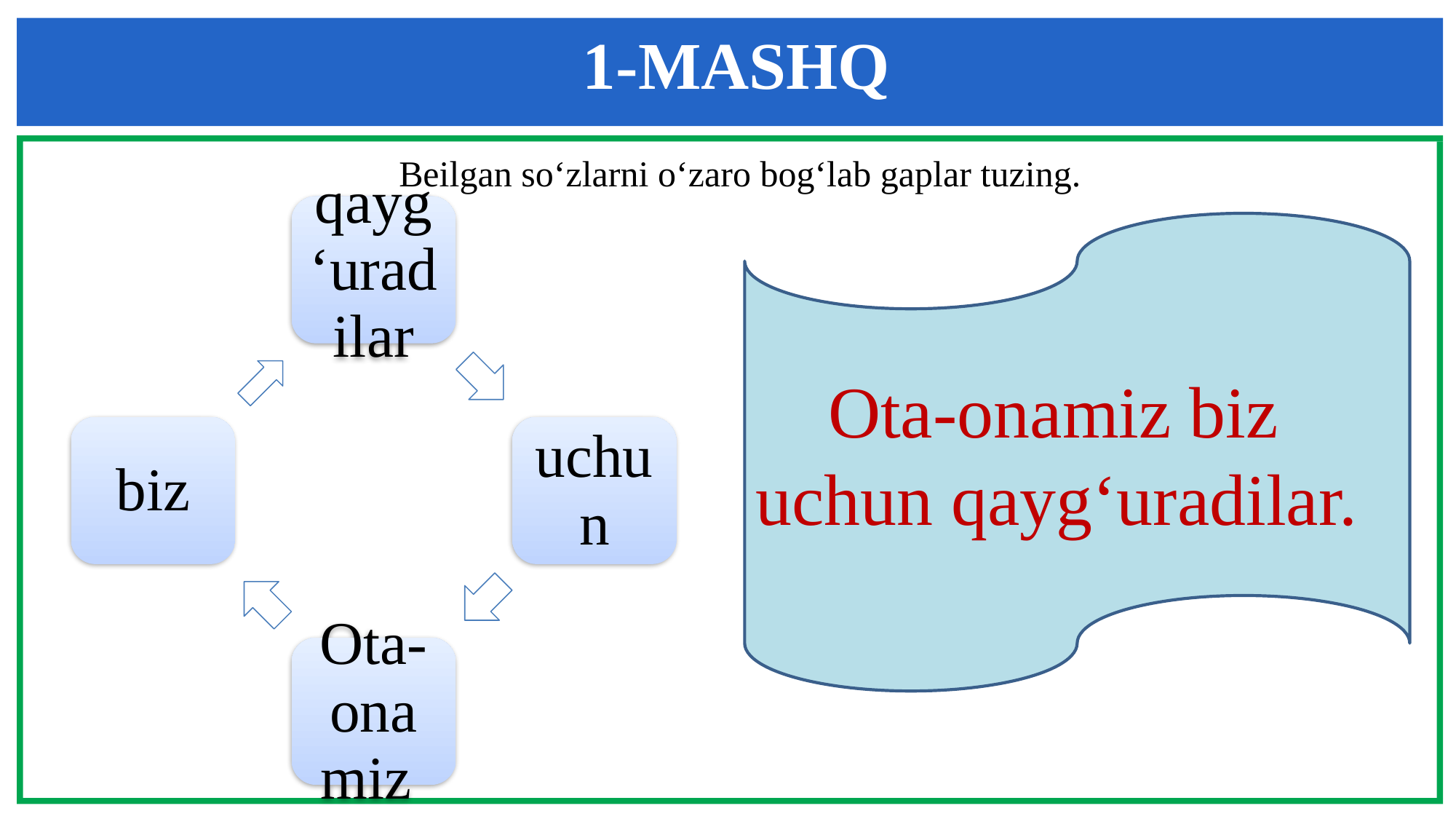

1-MASHQ
Beilgan so‘zlarni o‘zaro bog‘lab gaplar tuzing.
qayg‘uradilar
uchun
Ota-onamiz
biz
    Ota-onamiz biz uchun qayg‘uradilar.